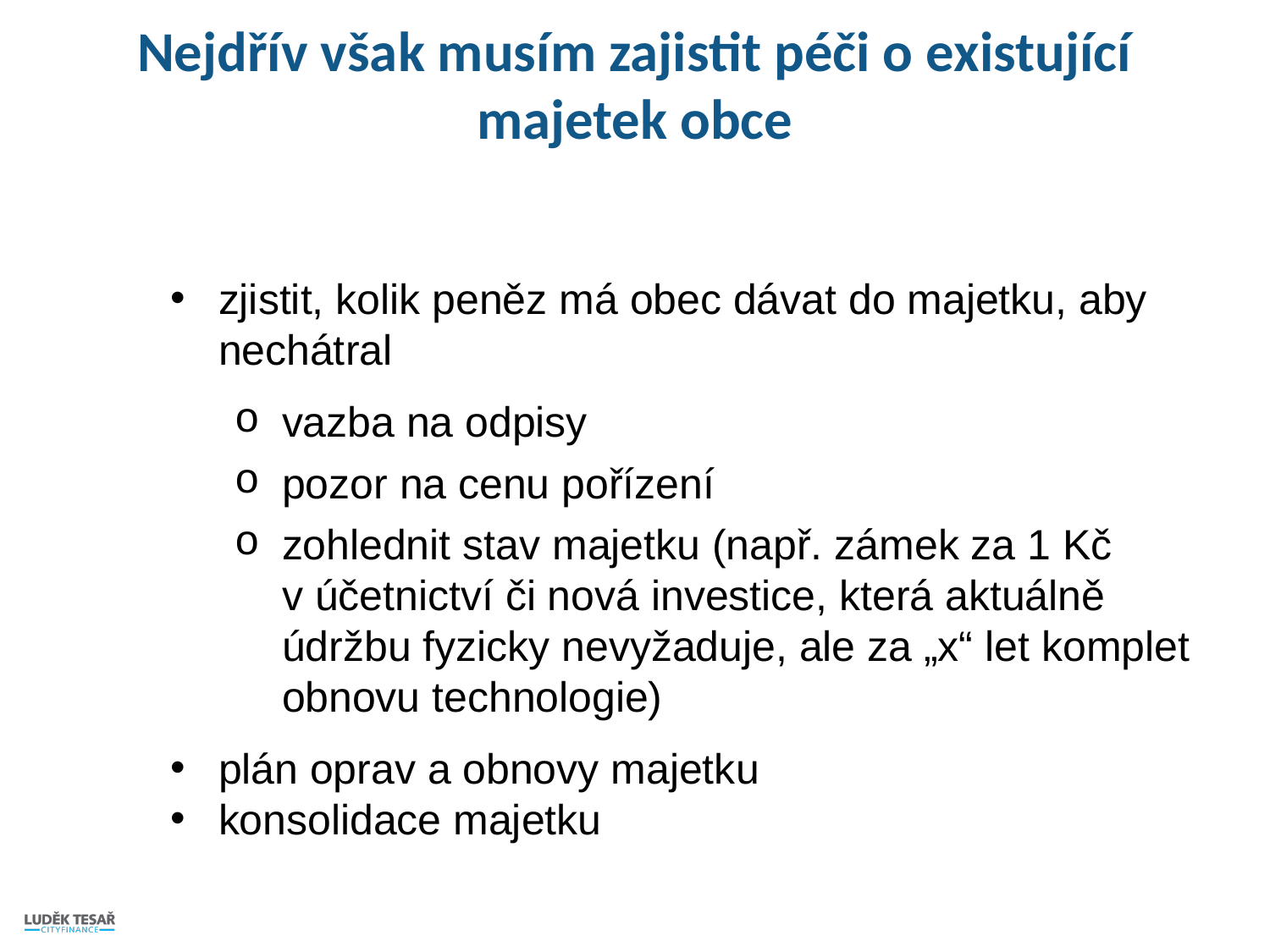

# Nejdřív však musím zajistit péči o existující majetek obce
zjistit, kolik peněz má obec dávat do majetku, aby nechátral
vazba na odpisy
pozor na cenu pořízení
zohlednit stav majetku (např. zámek za 1 Kč v účetnictví či nová investice, která aktuálně údržbu fyzicky nevyžaduje, ale za „x“ let komplet obnovu technologie)
plán oprav a obnovy majetku
konsolidace majetku